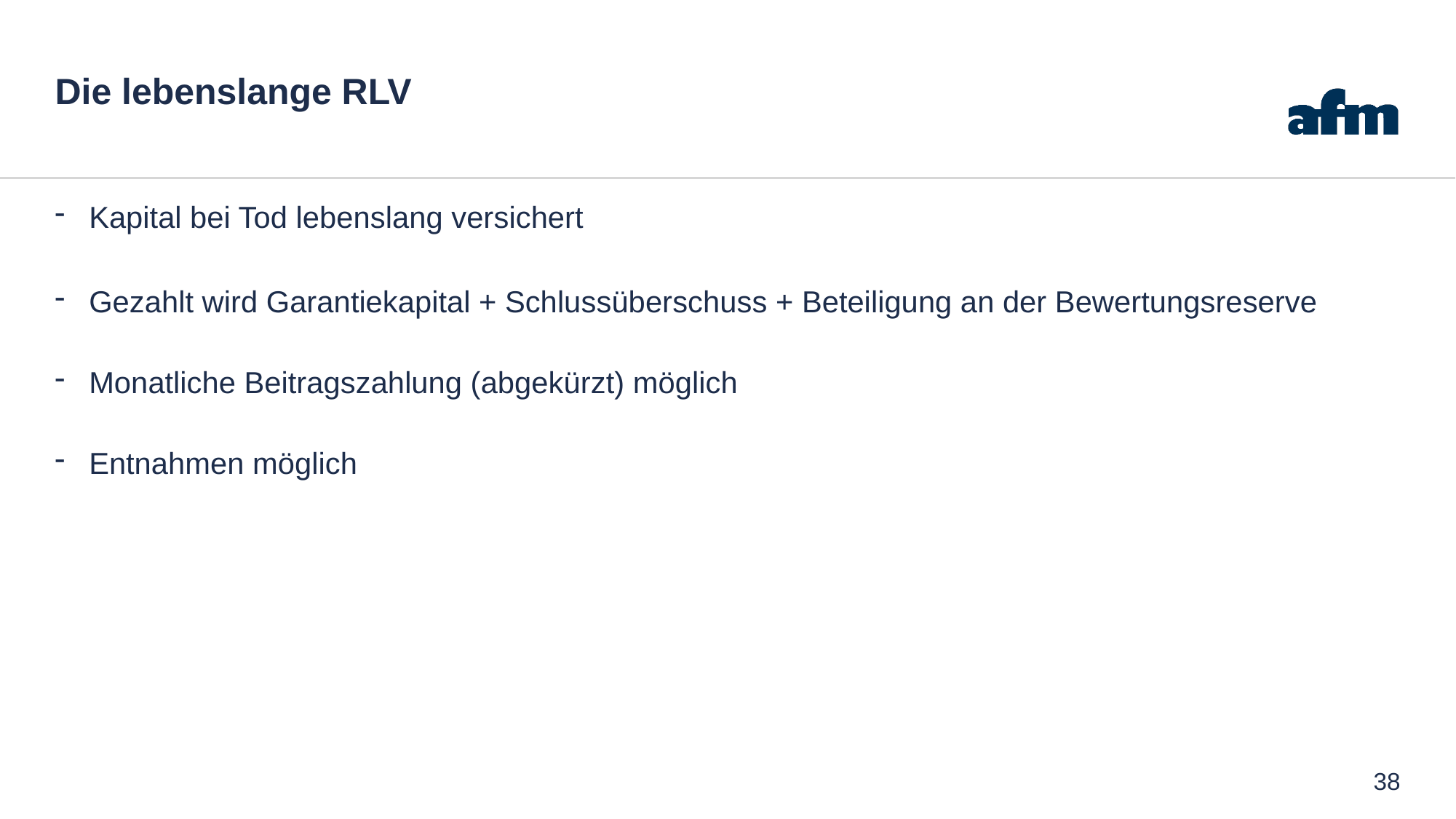

# Die lebenslange RLV
Kapital bei Tod lebenslang versichert
Gezahlt wird Garantiekapital + Schlussüberschuss + Beteiligung an der Bewertungsreserve
Monatliche Beitragszahlung (abgekürzt) möglich
Entnahmen möglich

38